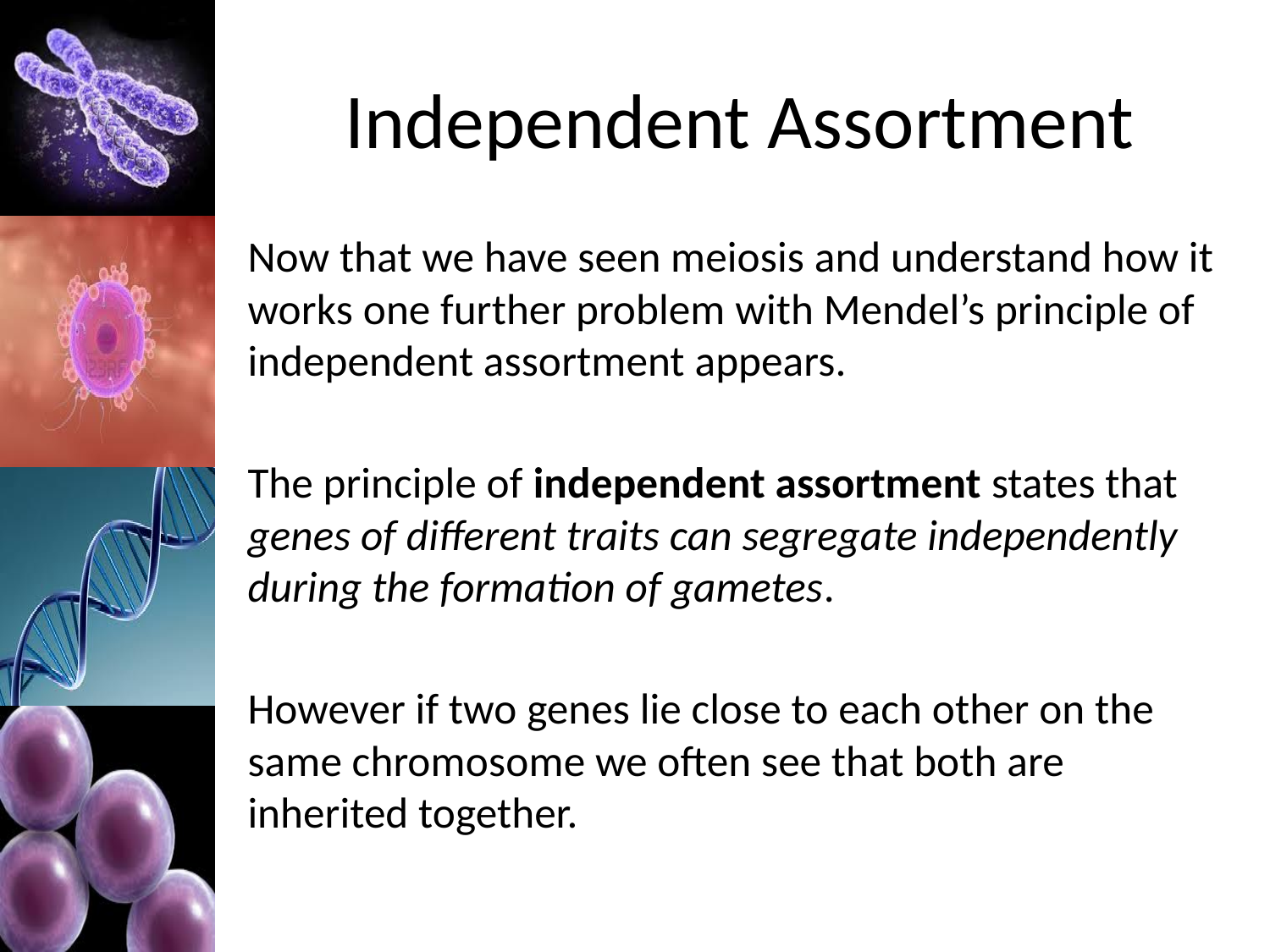

# Independent Assortment
Now that we have seen meiosis and understand how it works one further problem with Mendel’s principle of independent assortment appears.

The principle of independent assortment states that genes of different traits can segregate independently during the formation of gametes.

However if two genes lie close to each other on the same chromosome we often see that both are inherited together.